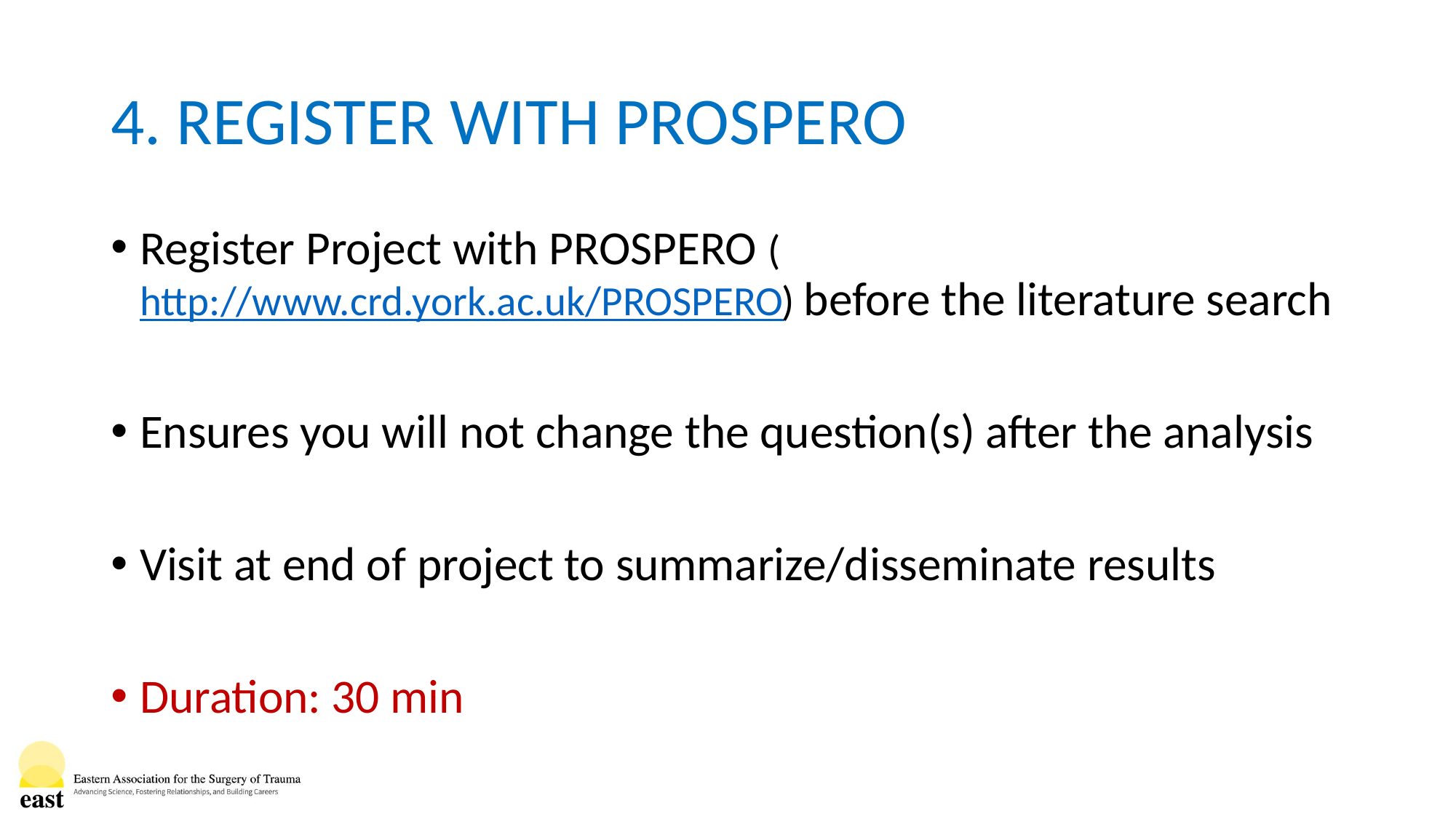

# 4. REGISTER WITH PROSPERO
Register Project with PROSPERO (http://www.crd.york.ac.uk/PROSPERO) before the literature search

Ensures you will not change the question(s) after the analysis

Visit at end of project to summarize/disseminate results

Duration: 30 min